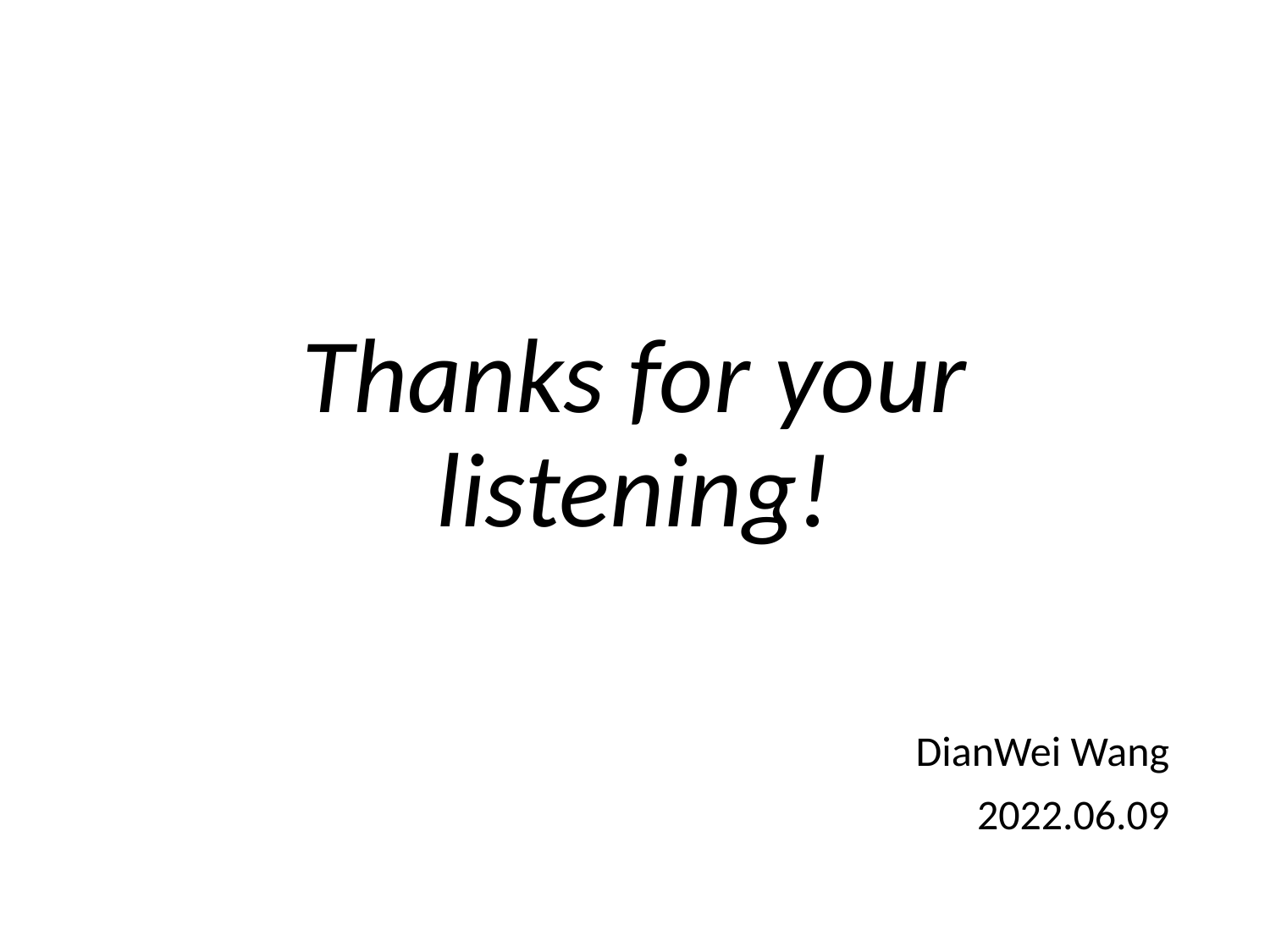

# Thanks for your listening!
DianWei Wang
2022.06.09